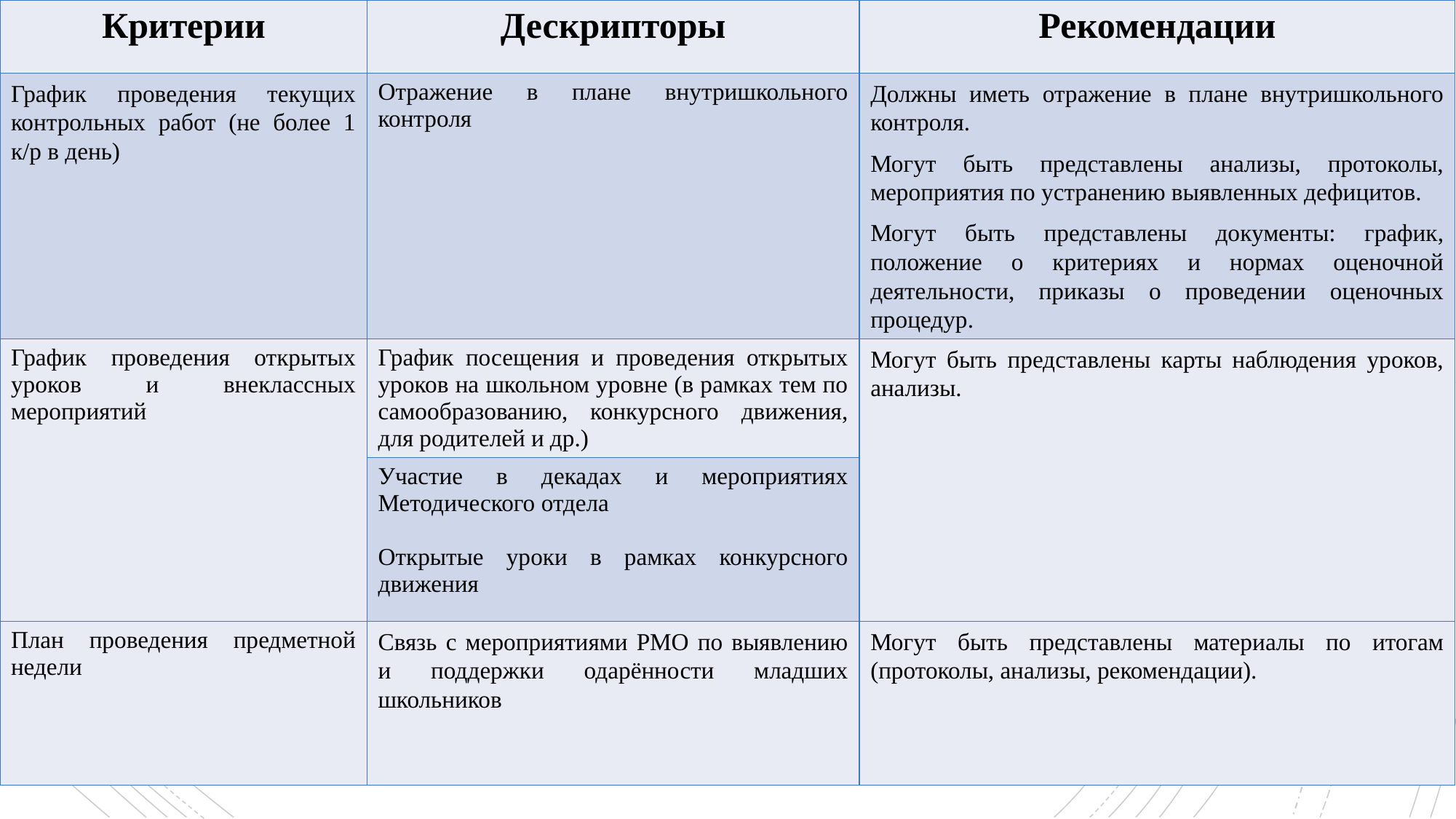

| Критерии | Дескрипторы | Рекомендации |
| --- | --- | --- |
| График проведения текущих контрольных работ (не более 1 к/р в день) | Отражение в плане внутришкольного контроля | Должны иметь отражение в плане внутришкольного контроля. Могут быть представлены анализы, протоколы, мероприятия по устранению выявленных дефицитов. Могут быть представлены документы: график, положение о критериях и нормах оценочной деятельности, приказы о проведении оценочных процедур. |
| График проведения открытых уроков и внеклассных мероприятий | График посещения и проведения открытых уроков на школьном уровне (в рамках тем по самообразованию, конкурсного движения, для родителей и др.) | Могут быть представлены карты наблюдения уроков, анализы. |
|  | Участие в декадах и мероприятиях Методического отдела Открытые уроки в рамках конкурсного движения |  |
| План проведения предметной недели | Связь с мероприятиями РМО по выявлению и поддержки одарённости младших школьников | Могут быть представлены материалы по итогам (протоколы, анализы, рекомендации). |